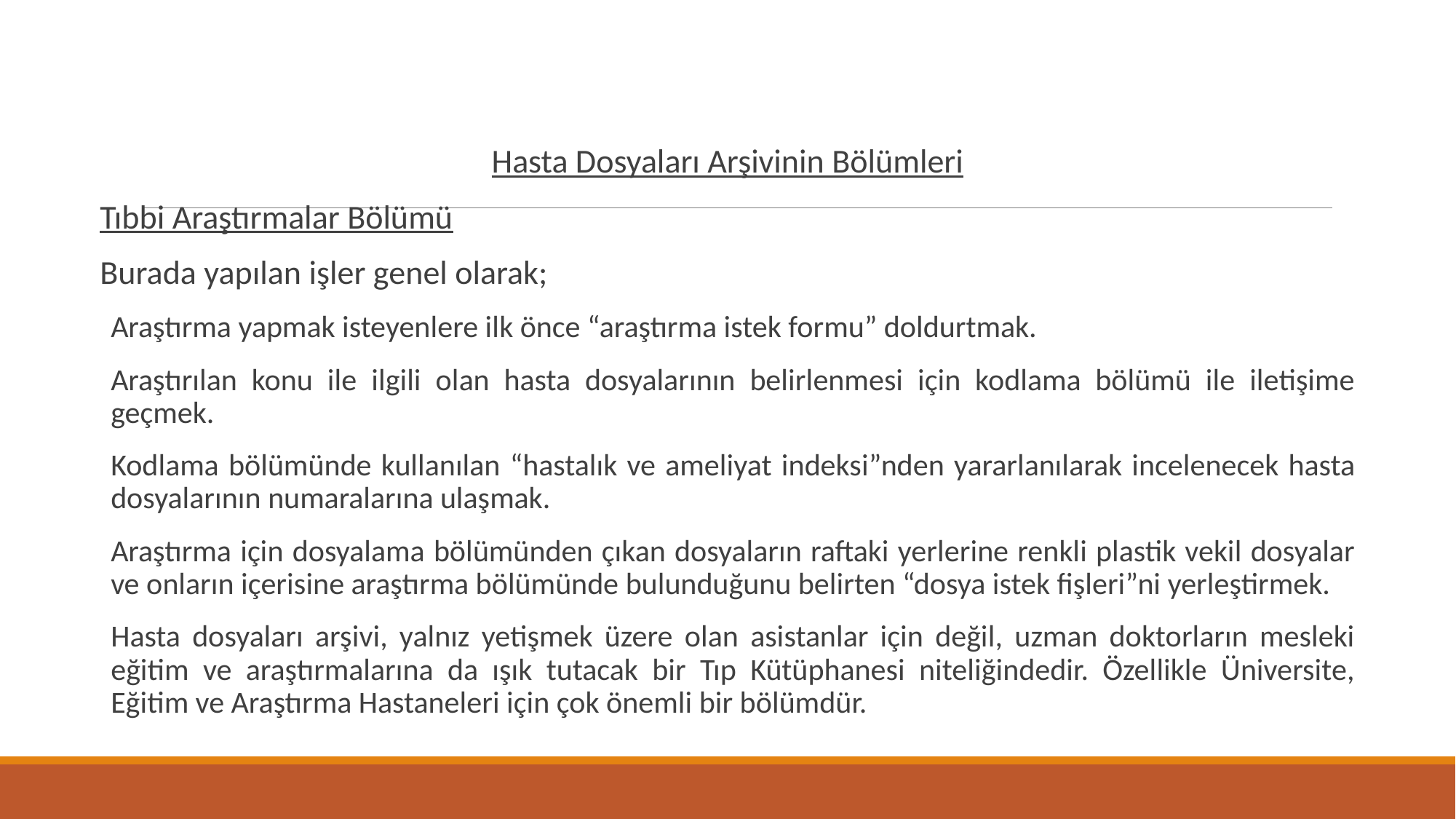

# HASTA DOSYALARI ARŞİVİ
Hasta Dosyaları Arşivinin Bölümleri
Tıbbi Araştırmalar Bölümü
Burada yapılan işler genel olarak;
Araştırma yapmak isteyenlere ilk önce “araştırma istek formu” doldurtmak.
Araştırılan konu ile ilgili olan hasta dosyalarının belirlenmesi için kodlama bölümü ile iletişime geçmek.
Kodlama bölümünde kullanılan “hastalık ve ameliyat indeksi”nden yararlanılarak incelenecek hasta dosyalarının numaralarına ulaşmak.
Araştırma için dosyalama bölümünden çıkan dosyaların raftaki yerlerine renkli plastik vekil dosyalar ve onların içerisine araştırma bölümünde bulunduğunu belirten “dosya istek fişleri”ni yerleştirmek.
Hasta dosyaları arşivi, yalnız yetişmek üzere olan asistanlar için değil, uzman doktorların mesleki eğitim ve araştırmalarına da ışık tutacak bir Tıp Kütüphanesi niteliğindedir. Özellikle Üniversite, Eğitim ve Araştırma Hastaneleri için çok önemli bir bölümdür.